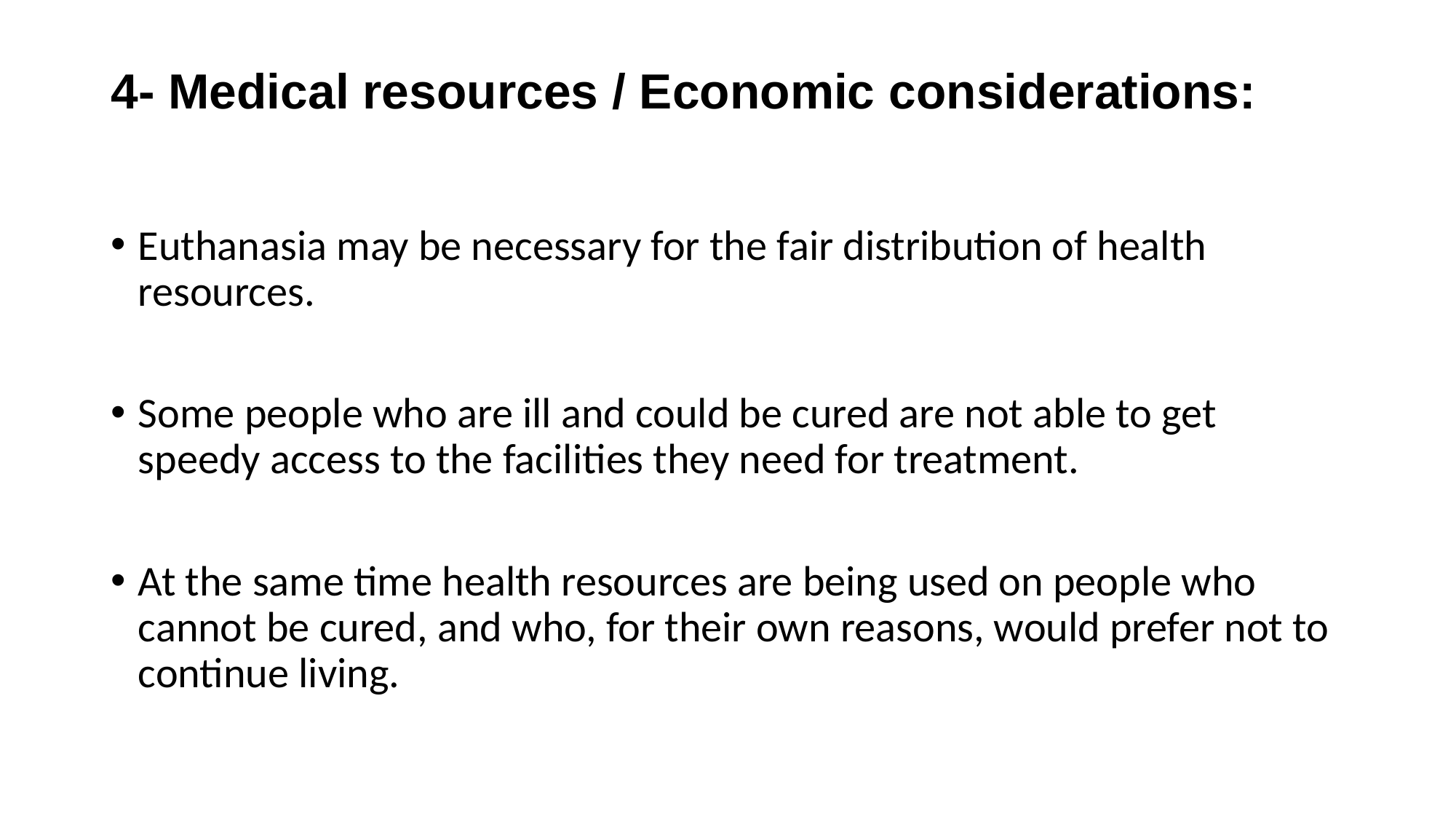

# 4- Medical resources / Economic considerations:
Euthanasia may be necessary for the fair distribution of health resources.

Some people who are ill and could be cured are not able to get speedy access to the facilities they need for treatment.

At the same time health resources are being used on people who cannot be cured, and who, for their own reasons, would prefer not to continue living.